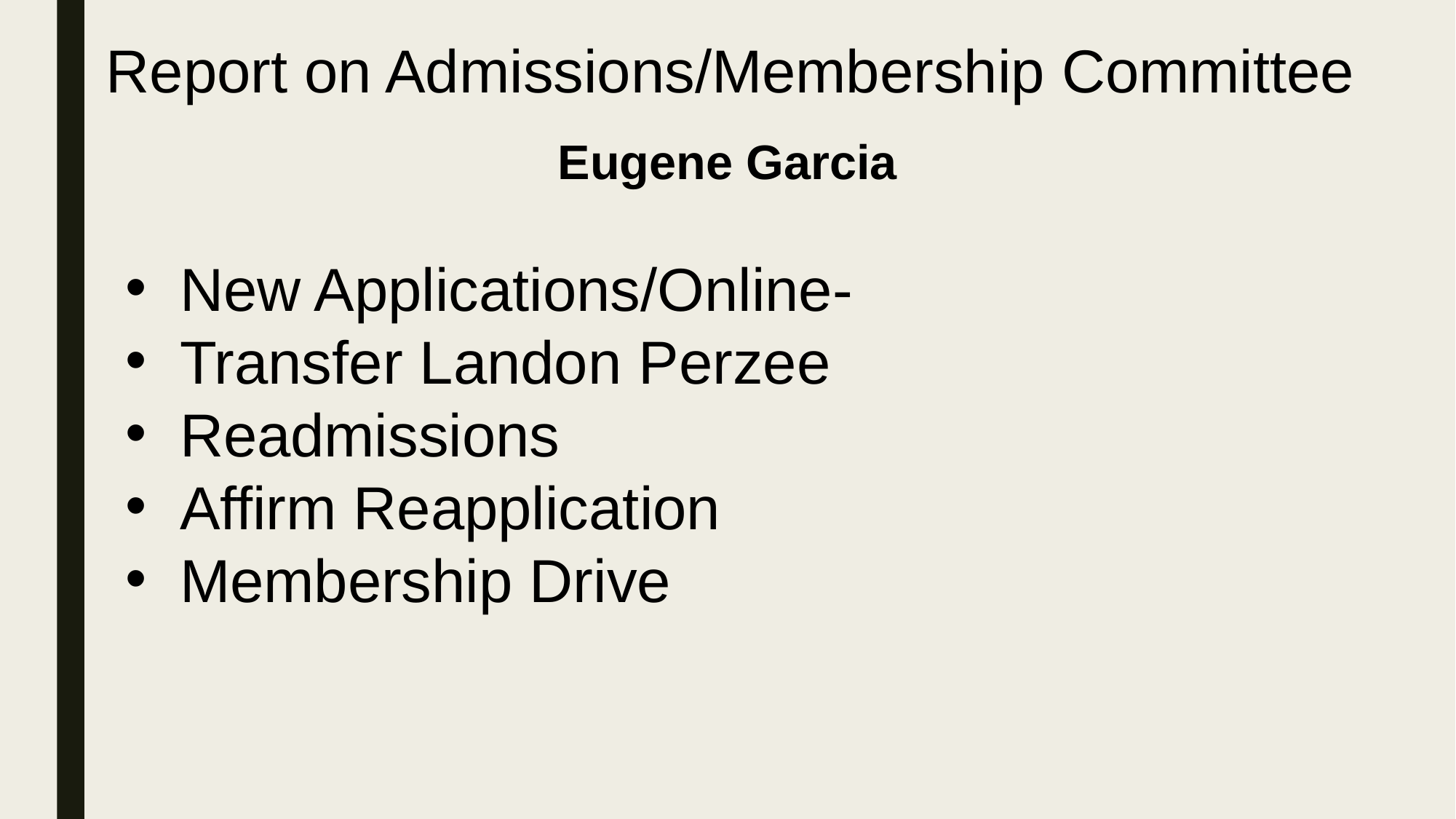

Report on Admissions/Membership Committee
Eugene Garcia
New Applications/Online-
Transfer Landon Perzee
Readmissions
Affirm Reapplication
Membership Drive